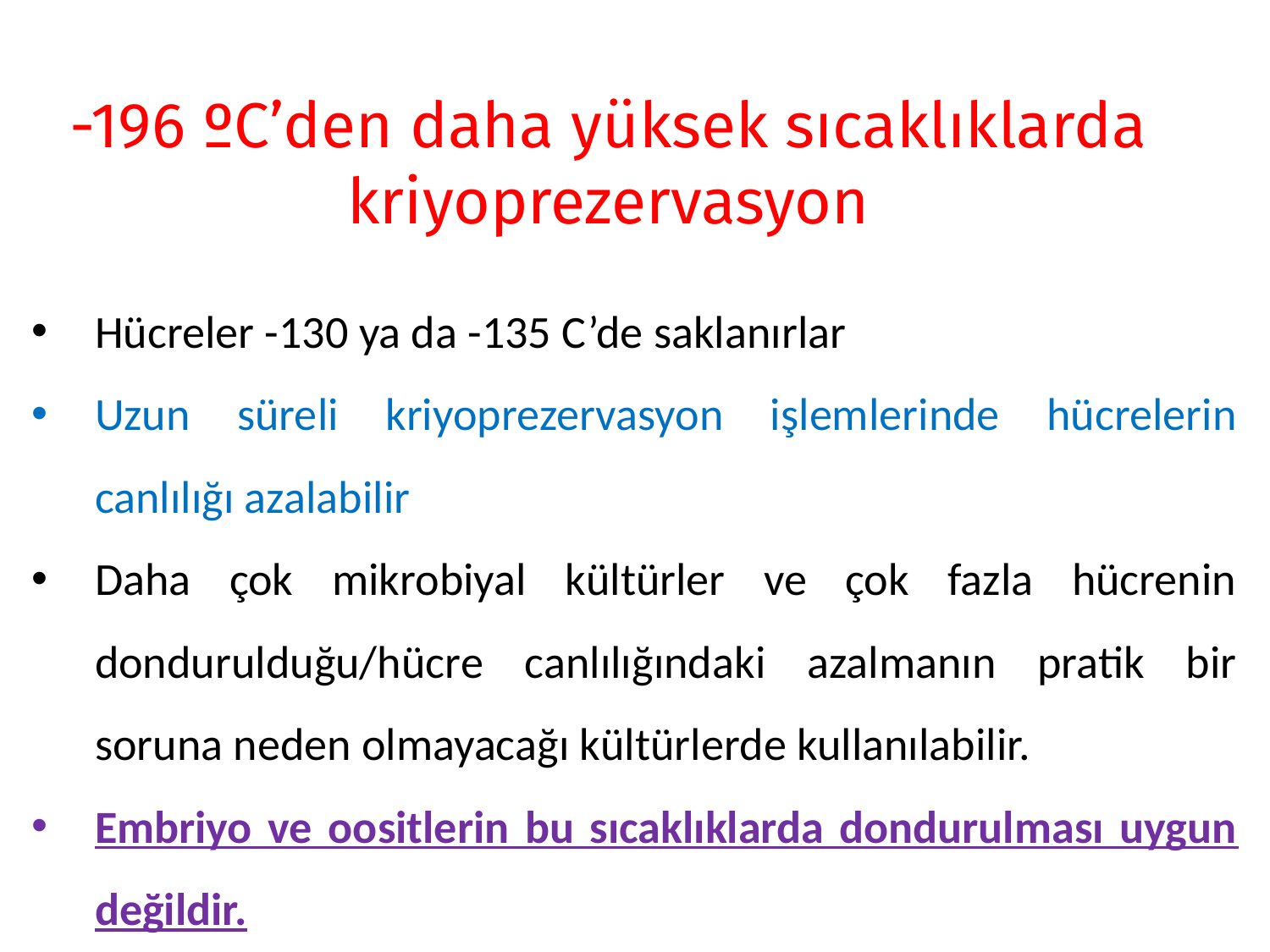

# -196 ºC’den daha yüksek sıcaklıklarda kriyoprezervasyon
Hücreler -130 ya da -135 C’de saklanırlar
Uzun süreli kriyoprezervasyon işlemlerinde hücrelerin canlılığı azalabilir
Daha çok mikrobiyal kültürler ve çok fazla hücrenin dondurulduğu/hücre canlılığındaki azalmanın pratik bir soruna neden olmayacağı kültürlerde kullanılabilir.
Embriyo ve oositlerin bu sıcaklıklarda dondurulması uygun değildir.